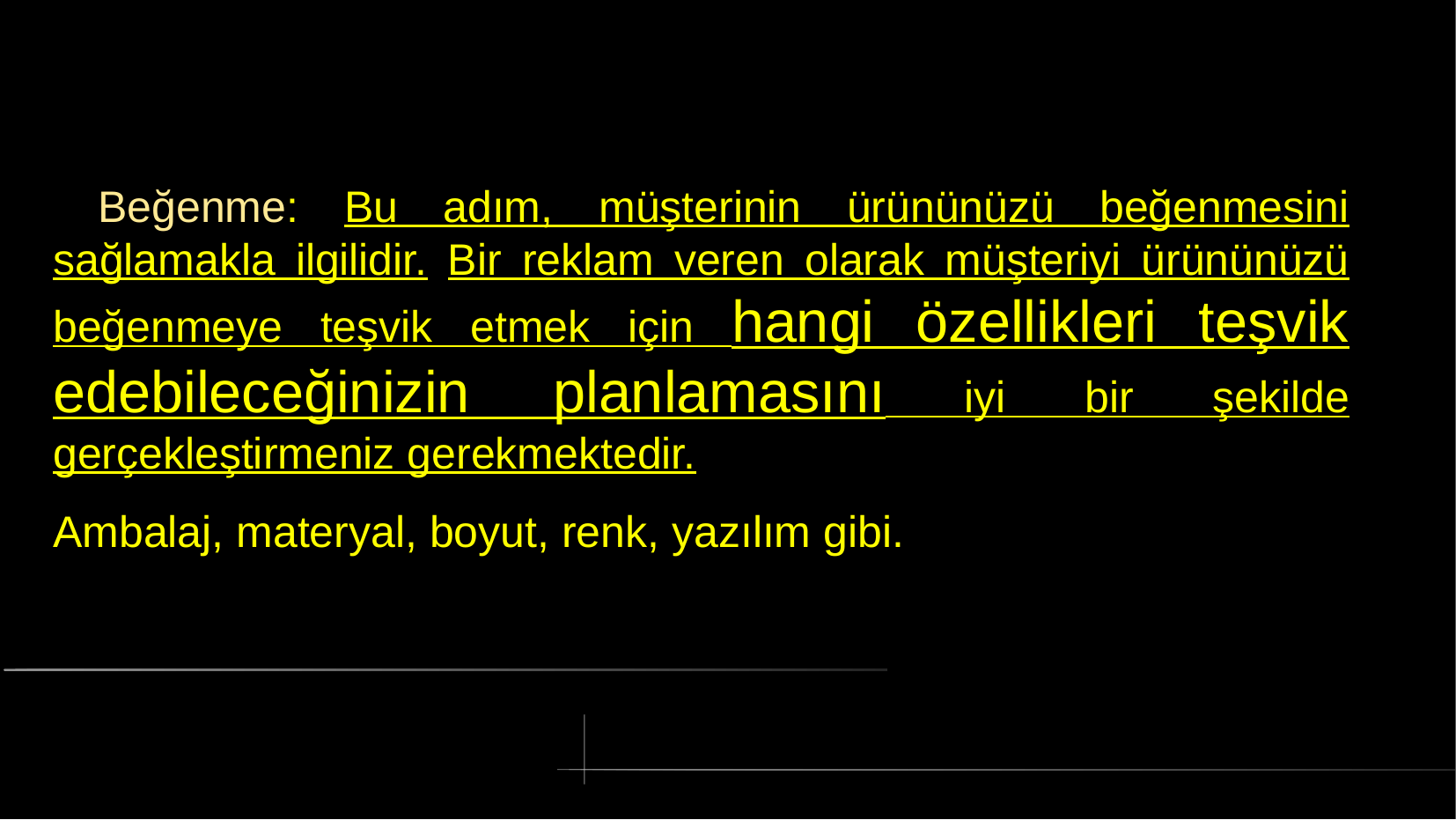

# Beğenme: Bu adım, müşterinin ürününüzü beğenmesini sağlamakla ilgilidir. Bir reklam veren olarak müşteriyi ürününüzü beğenmeye teşvik etmek için hangi özellikleri teşvik edebileceğinizin planlamasını iyi bir şekilde gerçekleştirmeniz gerekmektedir.
Ambalaj, materyal, boyut, renk, yazılım gibi.